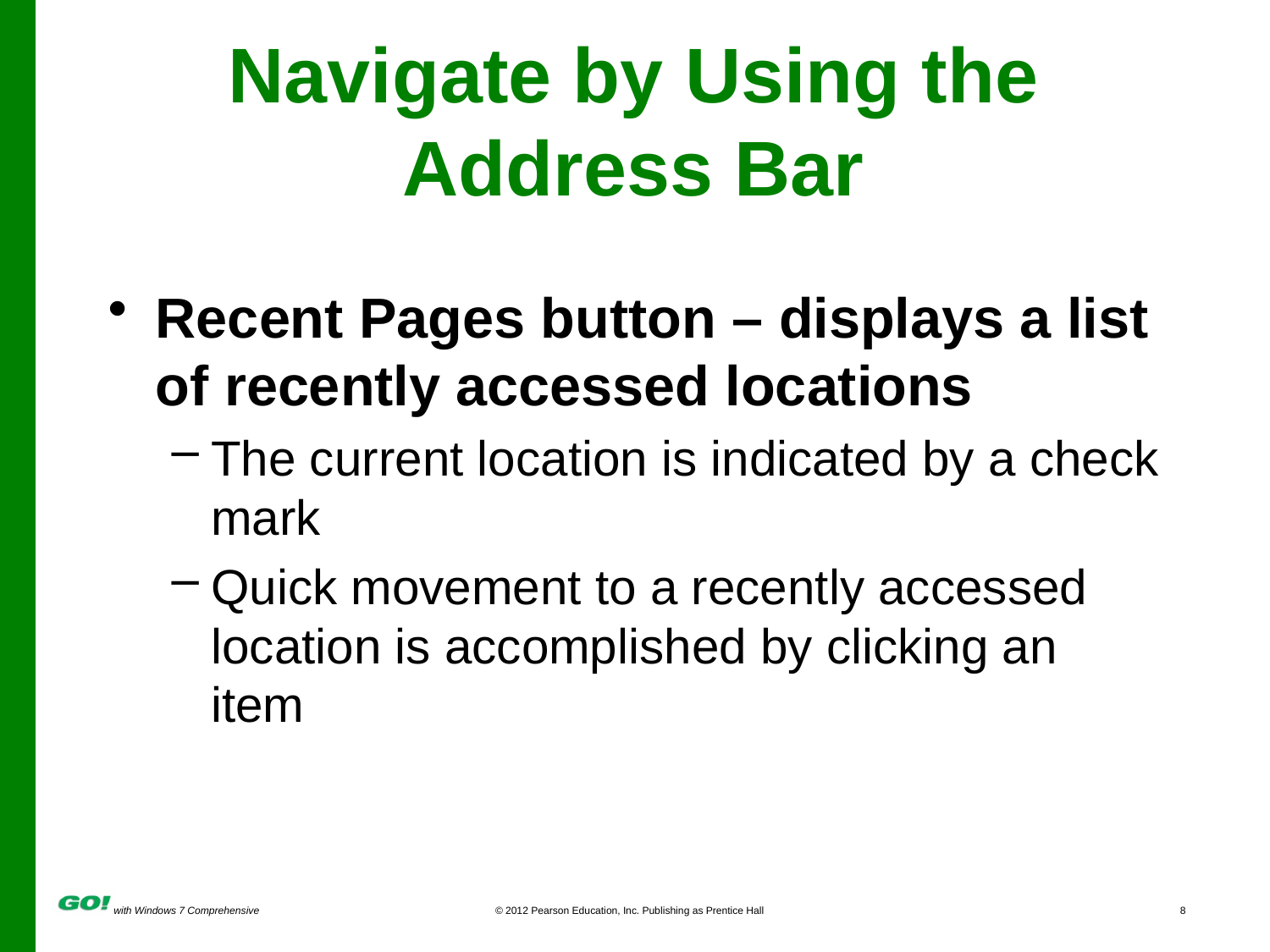

# Navigate by Using the Address Bar
Recent Pages button – displays a list of recently accessed locations
The current location is indicated by a check mark
Quick movement to a recently accessed location is accomplished by clicking an item